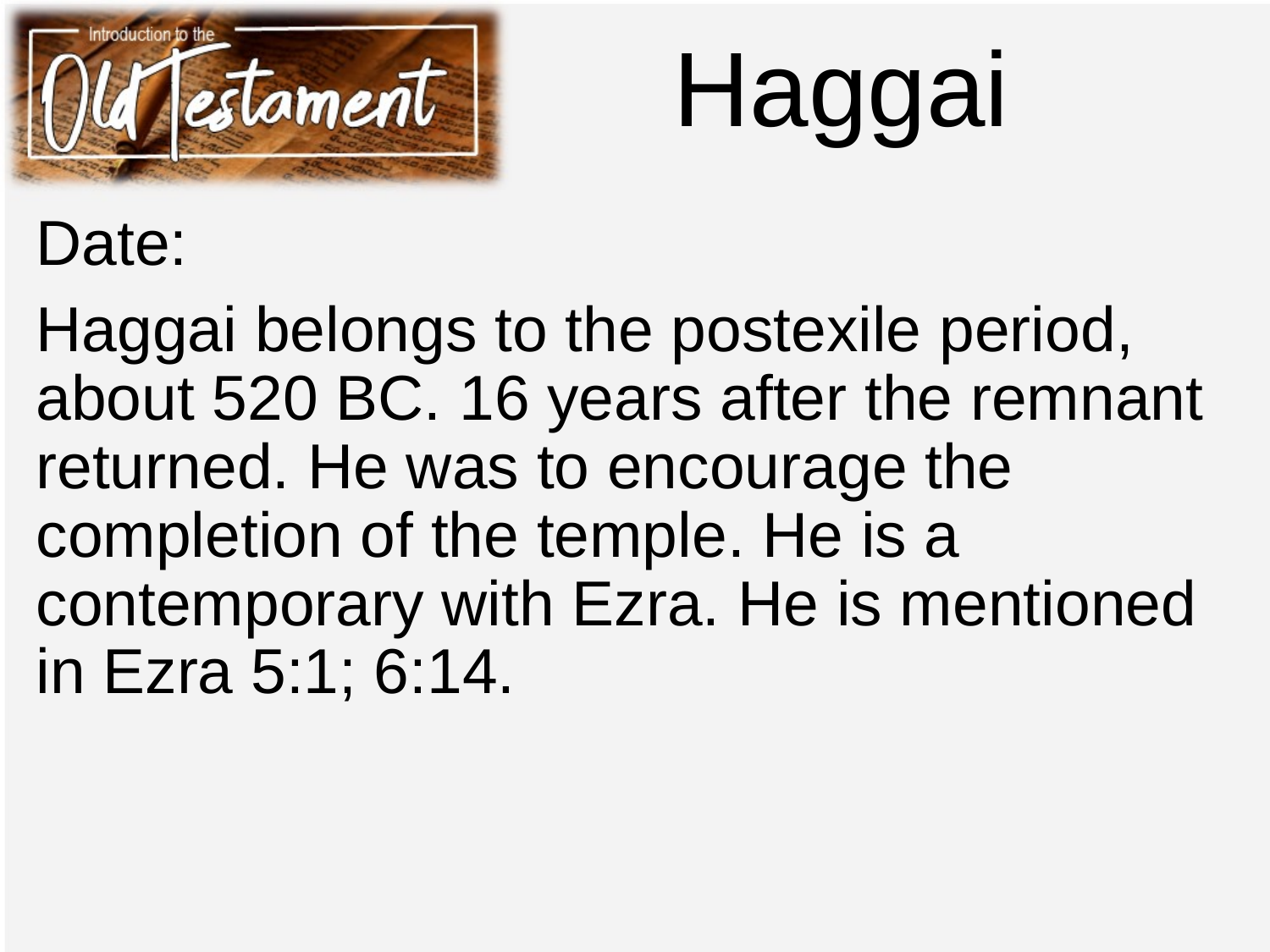

# Haggai
Date:
Haggai belongs to the postexile period, about 520 BC. 16 years after the remnant returned. He was to encourage the completion of the temple. He is a contemporary with Ezra. He is mentioned in Ezra 5:1; 6:14.